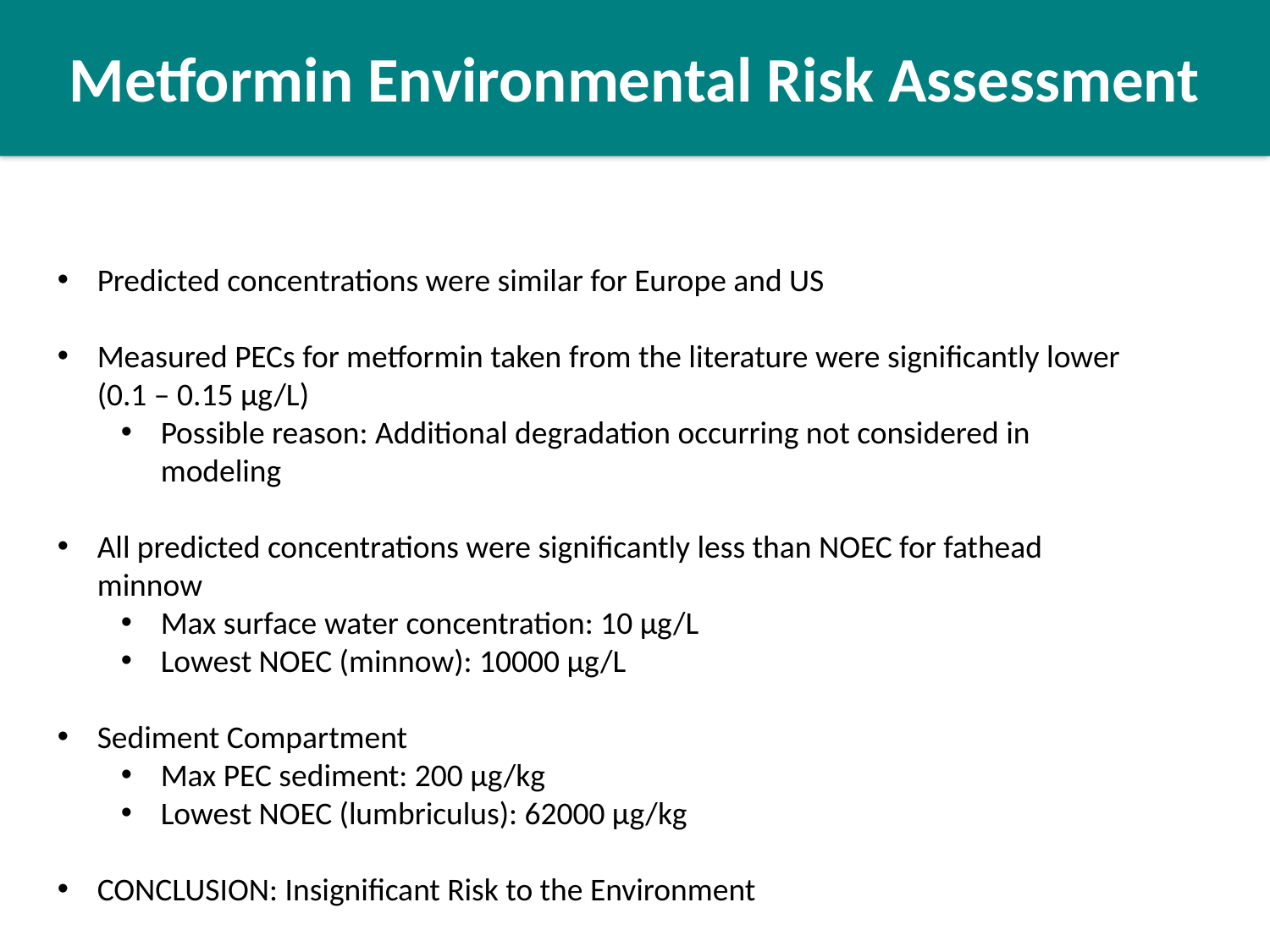

# Metformin Environmental Risk Assessment
Predicted concentrations were similar for Europe and US

Measured PECs for metformin taken from the literature were significantly lower (0.1 – 0.15 µg/L)
Possible reason: Additional degradation occurring not considered in modeling

All predicted concentrations were significantly less than NOEC for fathead minnow
Max surface water concentration: 10 µg/L
Lowest NOEC (minnow): 10000 µg/L

Sediment Compartment
Max PEC sediment: 200 µg/kg
Lowest NOEC (lumbriculus): 62000 µg/kg

CONCLUSION: Insignificant Risk to the Environment